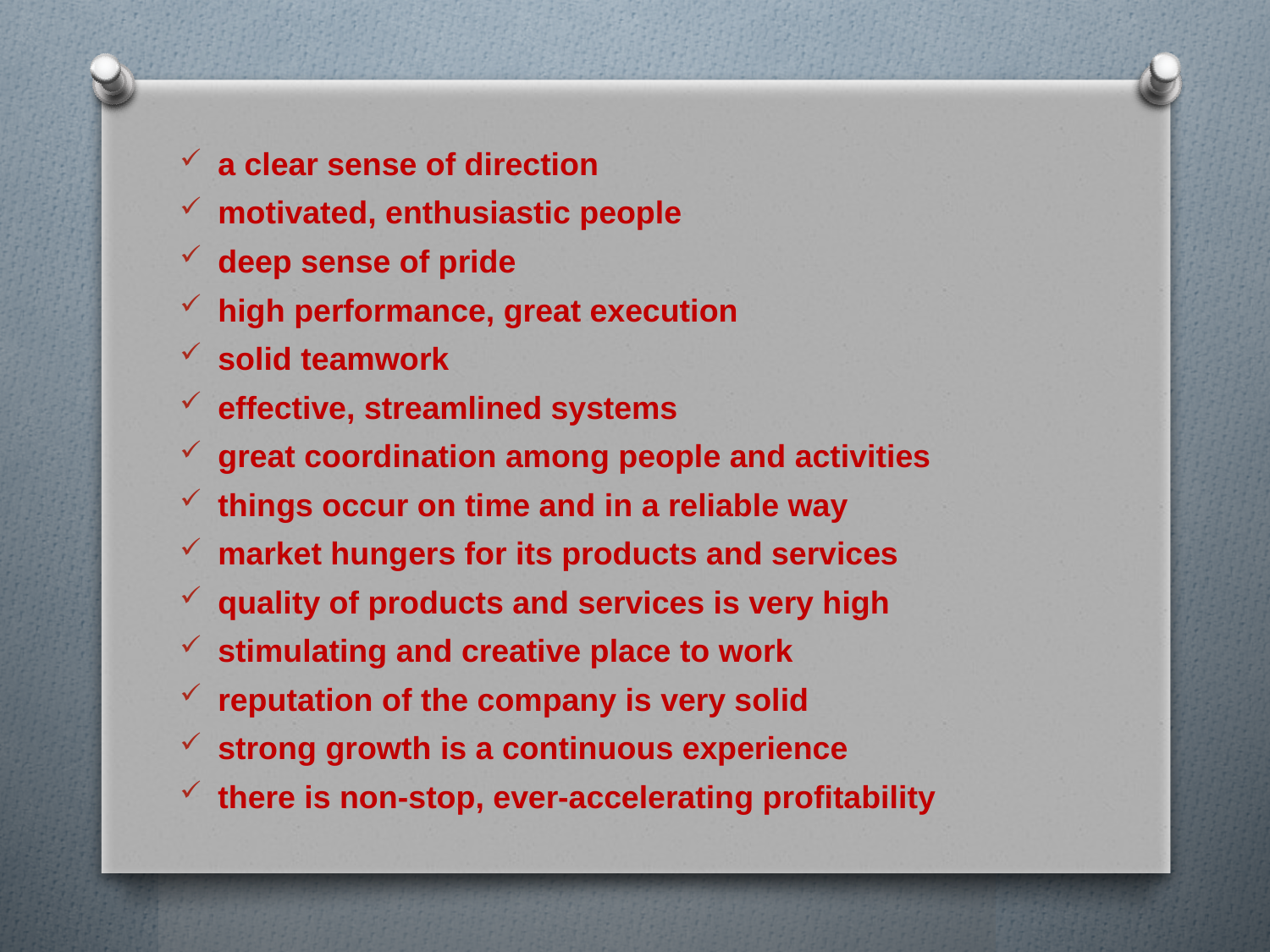

a clear sense of direction
motivated, enthusiastic people
deep sense of pride
high performance, great execution
solid teamwork
effective, streamlined systems
great coordination among people and activities
things occur on time and in a reliable way
market hungers for its products and services
quality of products and services is very high
stimulating and creative place to work
reputation of the company is very solid
strong growth is a continuous experience
there is non-stop, ever-accelerating profitability